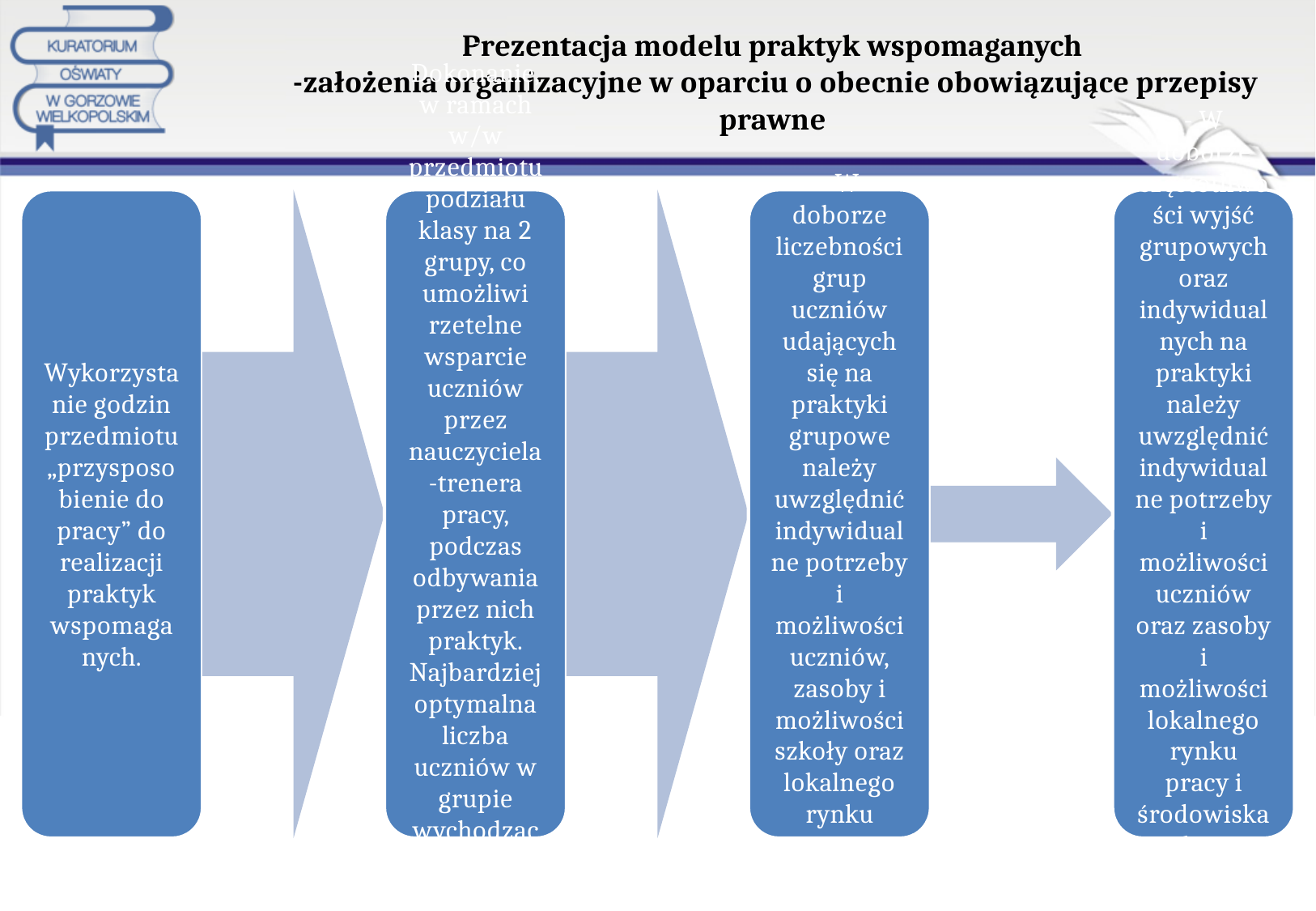

# Prezentacja modelu praktyk wspomaganych -założenia organizacyjne w oparciu o obecnie obowiązujące przepisy prawne
Wykorzystanie godzin przedmiotu „przysposobienie do pracy” do realizacji praktyk wspomaganych.
- W doborze liczebności grup uczniów udających się na praktyki grupowe należy uwzględnić indywidualne potrzeby i możliwości uczniów, zasoby i możliwości szkoły oraz lokalnego rynku pracy.